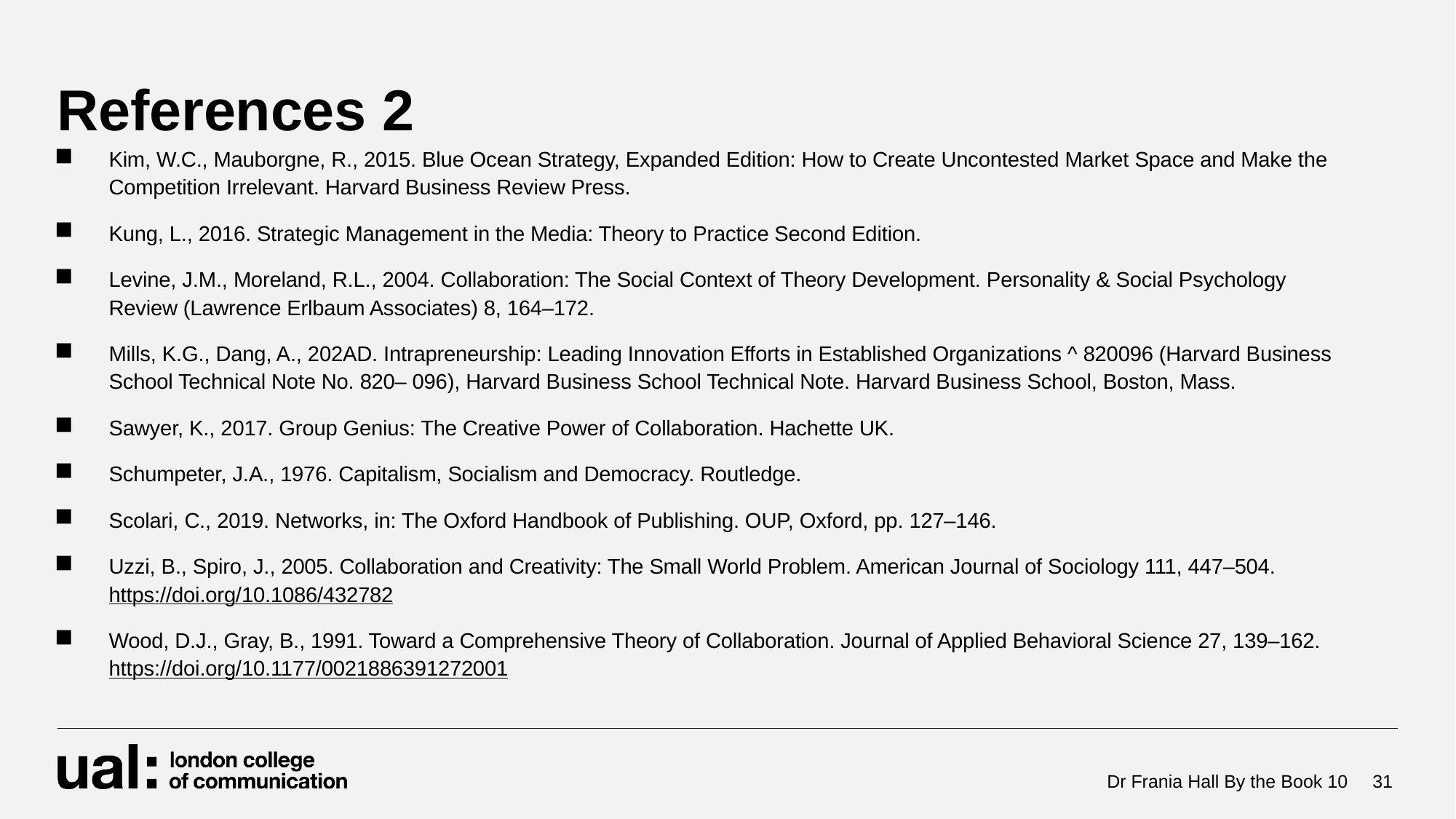

# References 2
Kim, W.C., Mauborgne, R., 2015. Blue Ocean Strategy, Expanded Edition: How to Create Uncontested Market Space and Make the Competition Irrelevant. Harvard Business Review Press.
Kung, L., 2016. Strategic Management in the Media: Theory to Practice Second Edition.
Levine, J.M., Moreland, R.L., 2004. Collaboration: The Social Context of Theory Development. Personality & Social Psychology Review (Lawrence Erlbaum Associates) 8, 164–172.
Mills, K.G., Dang, A., 202AD. Intrapreneurship: Leading Innovation Efforts in Established Organizations ^ 820096 (Harvard Business School Technical Note No. 820– 096), Harvard Business School Technical Note. Harvard Business School, Boston, Mass.
Sawyer, K., 2017. Group Genius: The Creative Power of Collaboration. Hachette UK.
Schumpeter, J.A., 1976. Capitalism, Socialism and Democracy. Routledge.
Scolari, C., 2019. Networks, in: The Oxford Handbook of Publishing. OUP, Oxford, pp. 127–146.
Uzzi, B., Spiro, J., 2005. Collaboration and Creativity: The Small World Problem. American Journal of Sociology 111, 447–504. https://doi.org/10.1086/432782
Wood, D.J., Gray, B., 1991. Toward a Comprehensive Theory of Collaboration. Journal of Applied Behavioral Science 27, 139–162. https://doi.org/10.1177/0021886391272001

Dr Frania Hall By the Book 10
31